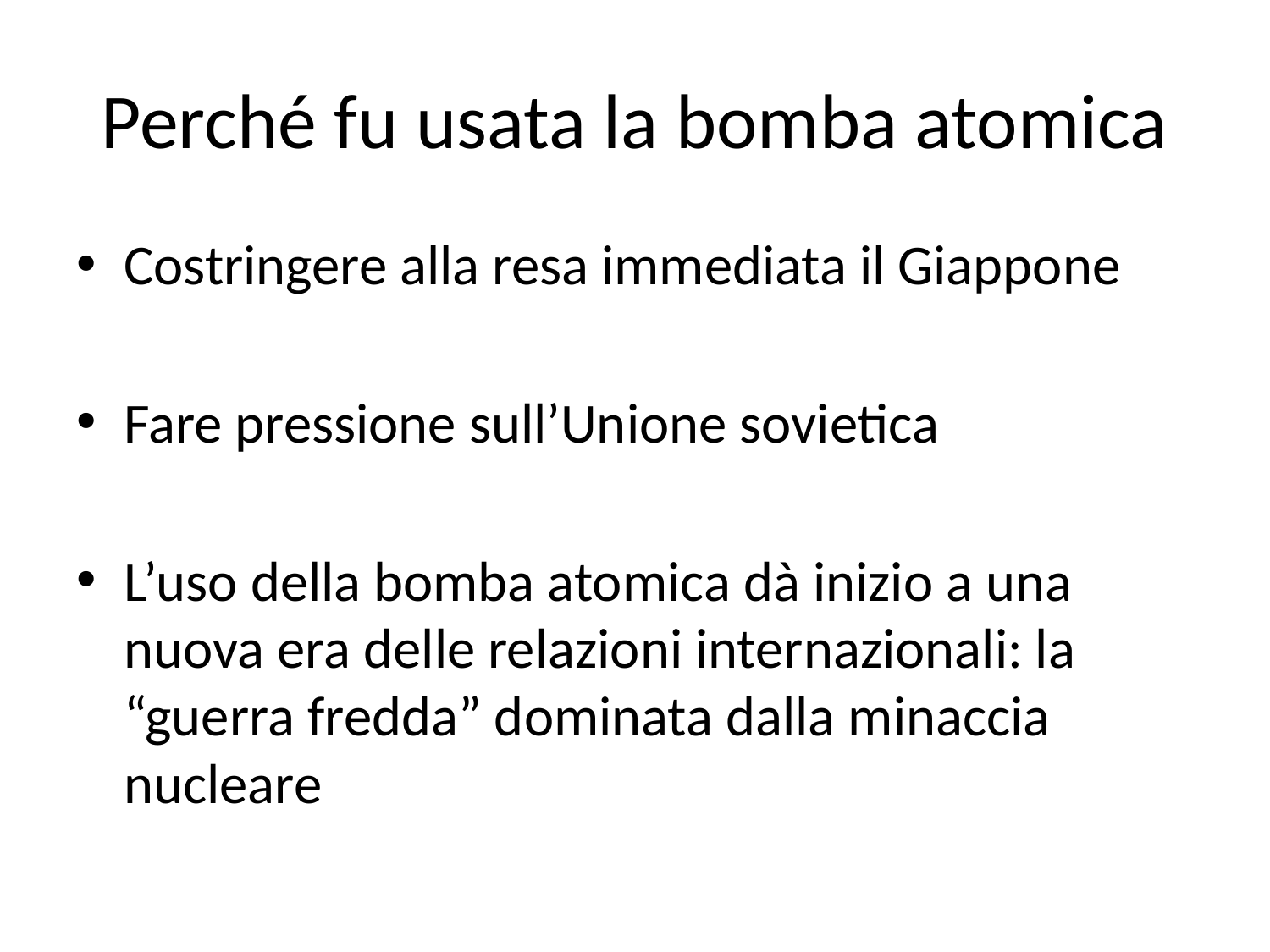

# Perché fu usata la bomba atomica
Costringere alla resa immediata il Giappone

Fare pressione sull’Unione sovietica

L’uso della bomba atomica dà inizio a una nuova era delle relazioni internazionali: la “guerra fredda” dominata dalla minaccia nucleare